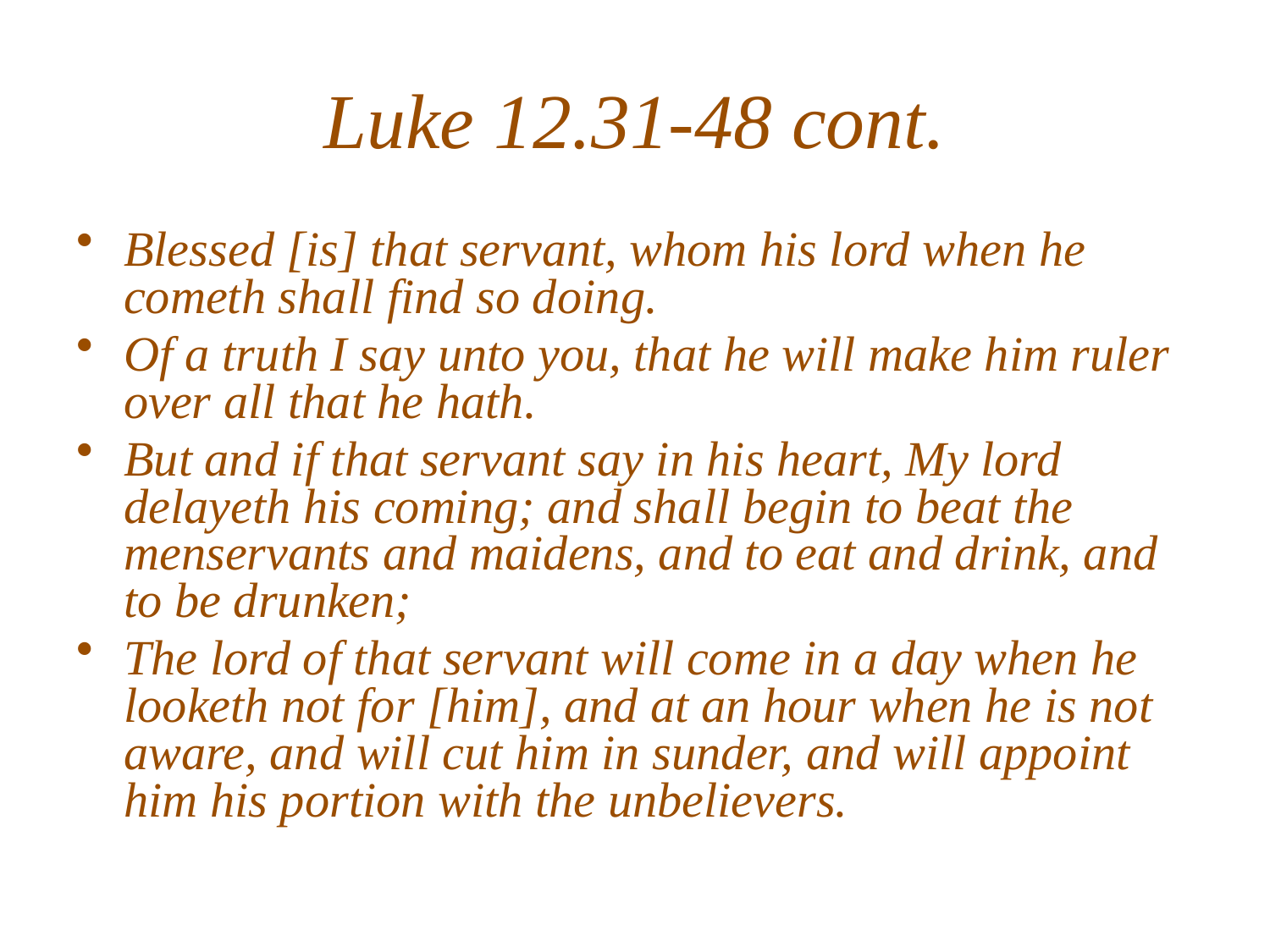

# Luke 12.31-48 cont.
Blessed [is] that servant, whom his lord when he cometh shall find so doing.
Of a truth I say unto you, that he will make him ruler over all that he hath.
But and if that servant say in his heart, My lord delayeth his coming; and shall begin to beat the menservants and maidens, and to eat and drink, and to be drunken;
The lord of that servant will come in a day when he looketh not for [him], and at an hour when he is not aware, and will cut him in sunder, and will appoint him his portion with the unbelievers.